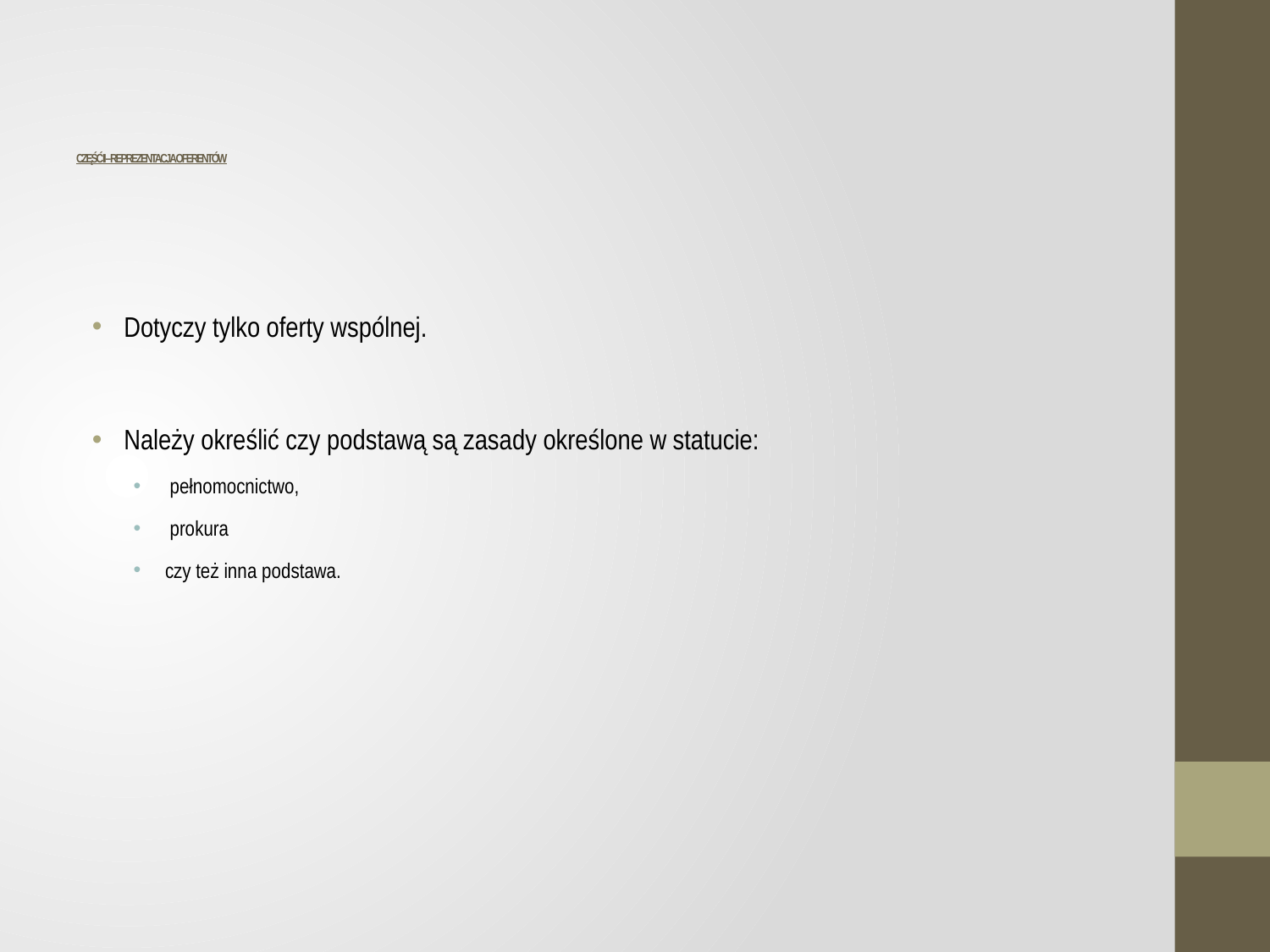

# CZĘŚĆ II – REPREZENTACJA OFERENTÓW
Dotyczy tylko oferty wspólnej.

Należy określić czy podstawą są zasady określone w statucie:
 pełnomocnictwo,
 prokura
czy też inna podstawa.